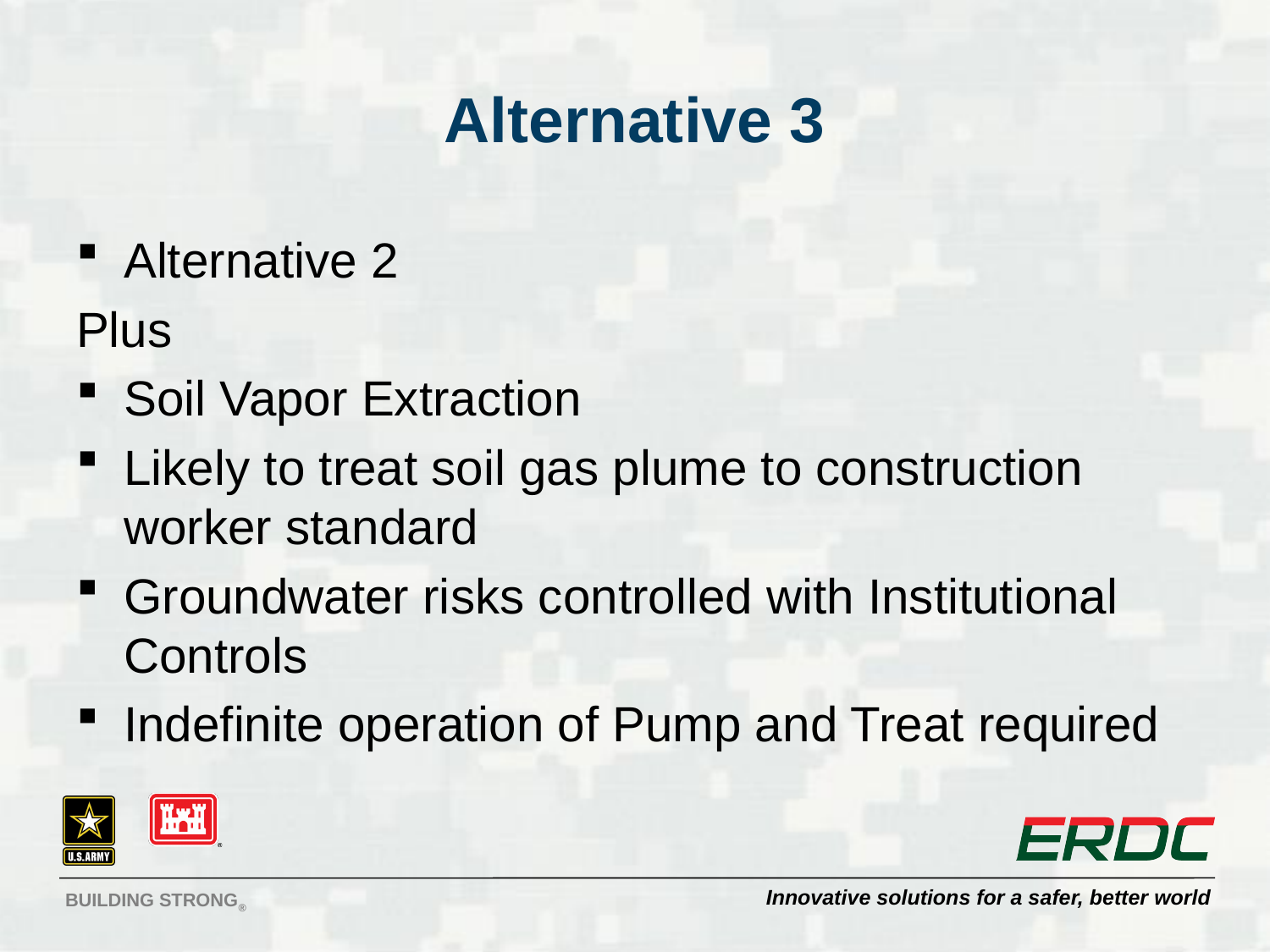

# Alternative 3
Alternative 2
Plus
Soil Vapor Extraction
Likely to treat soil gas plume to construction worker standard
Groundwater risks controlled with Institutional Controls
Indefinite operation of Pump and Treat required